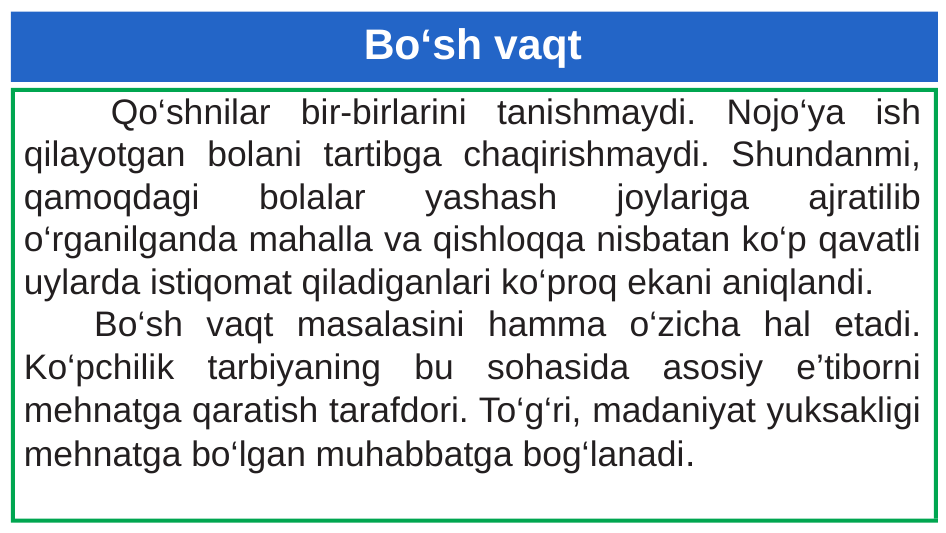

# Bo‘sh vaqt
   Qo‘shnilar bir-birlarini tanishmaydi. Nojo‘ya ish qilayotgan bolani tartibga chaqirishmaydi. Shundanmi, qamoqdagi bolalar yashash joylariga ajratilib o‘rganilganda mahalla va qishloqqa nisbatan ko‘p qavatli uylarda istiqomat qiladiganlari ko‘proq ekani aniqlandi.
   Bo‘sh vaqt masalasini hamma o‘zicha hal etadi. Ko‘pchilik tarbiyaning bu sohasida asosiy e’tiborni mehnatga qaratish tarafdori. To‘g‘ri, madaniyat yuksakligi mehnatga bo‘lgan muhabbatga bog‘lanadi.